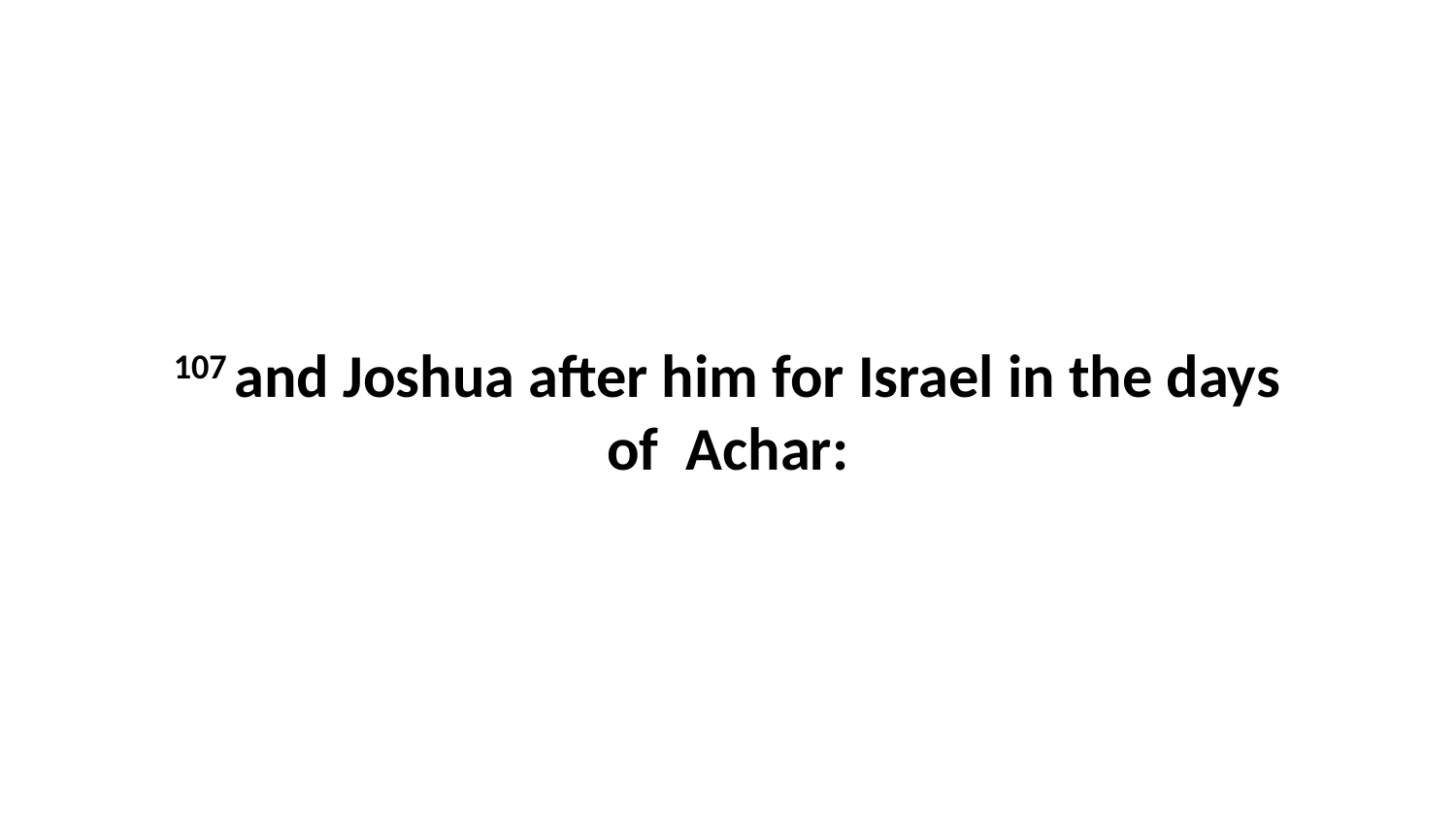

107 and Joshua after him for Israel in the days of  Achar: